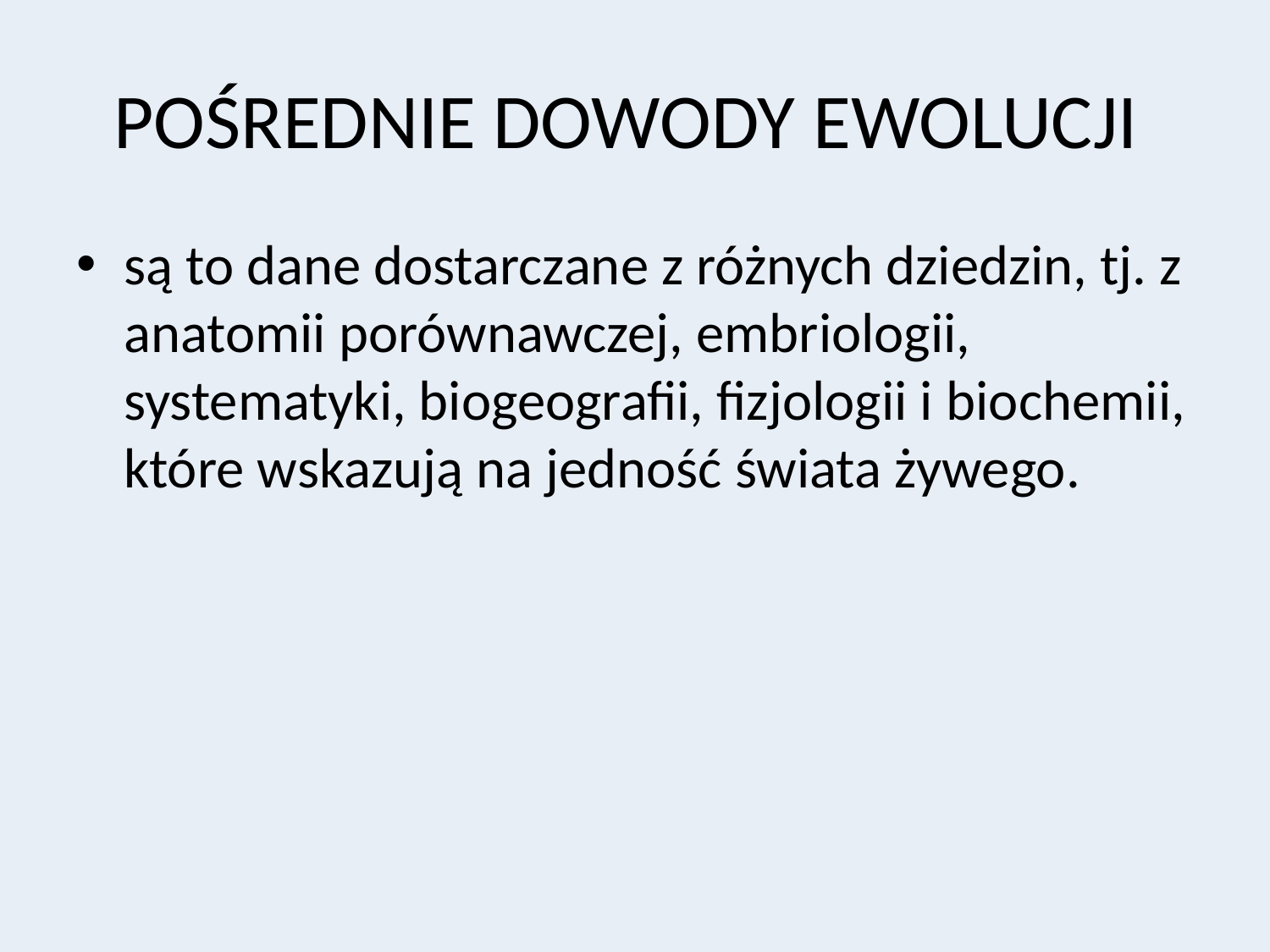

# POŚREDNIE DOWODY EWOLUCJI
są to dane dostarczane z różnych dziedzin, tj. z anatomii porównawczej, embriologii, systematyki, biogeografii, fizjologii i biochemii, które wskazują na jedność świata żywego.